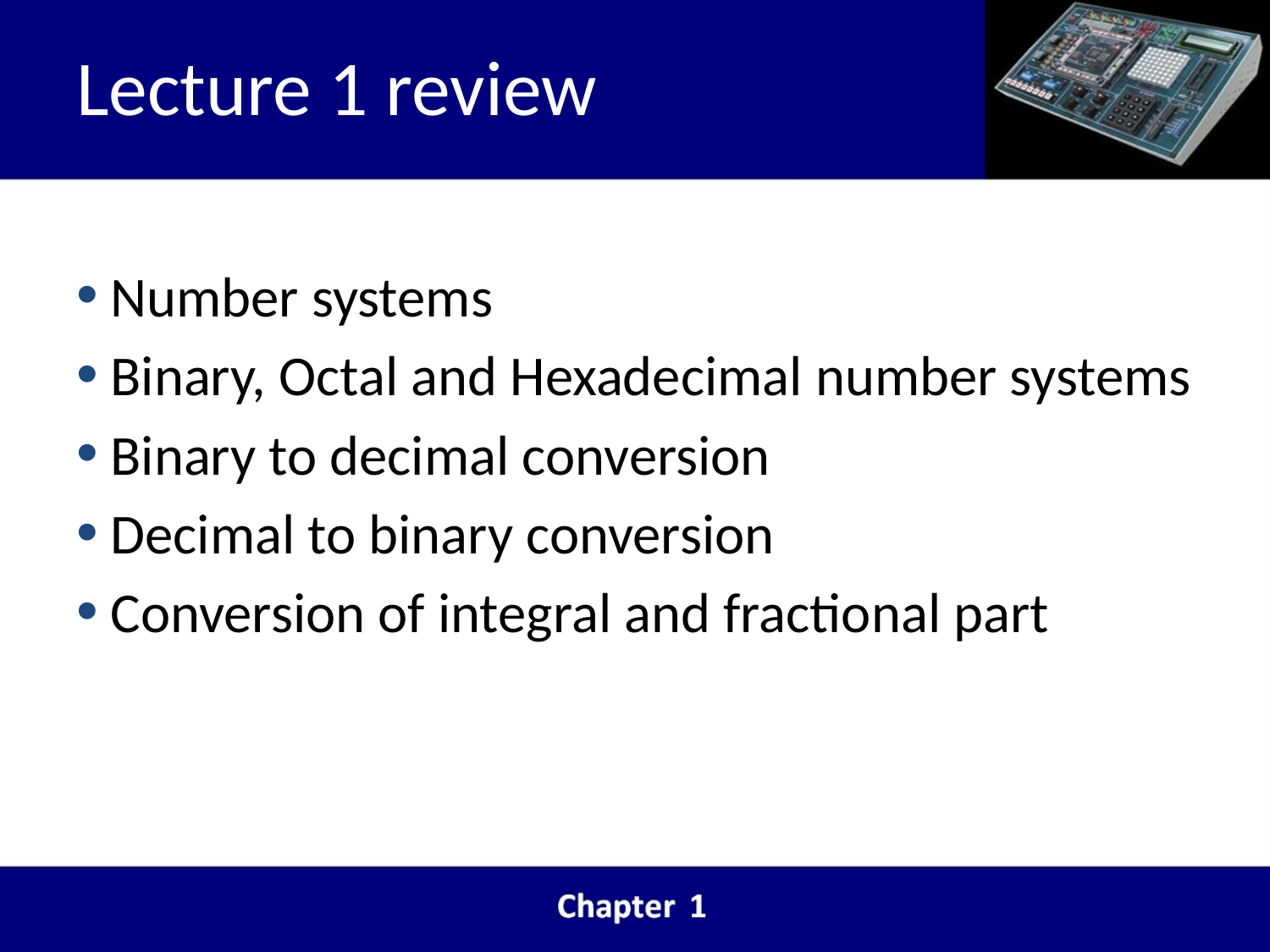

# Lecture 1 review
 Number systems
 Binary, Octal and Hexadecimal number systems
 Binary to decimal conversion
 Decimal to binary conversion
 Conversion of integral and fractional part